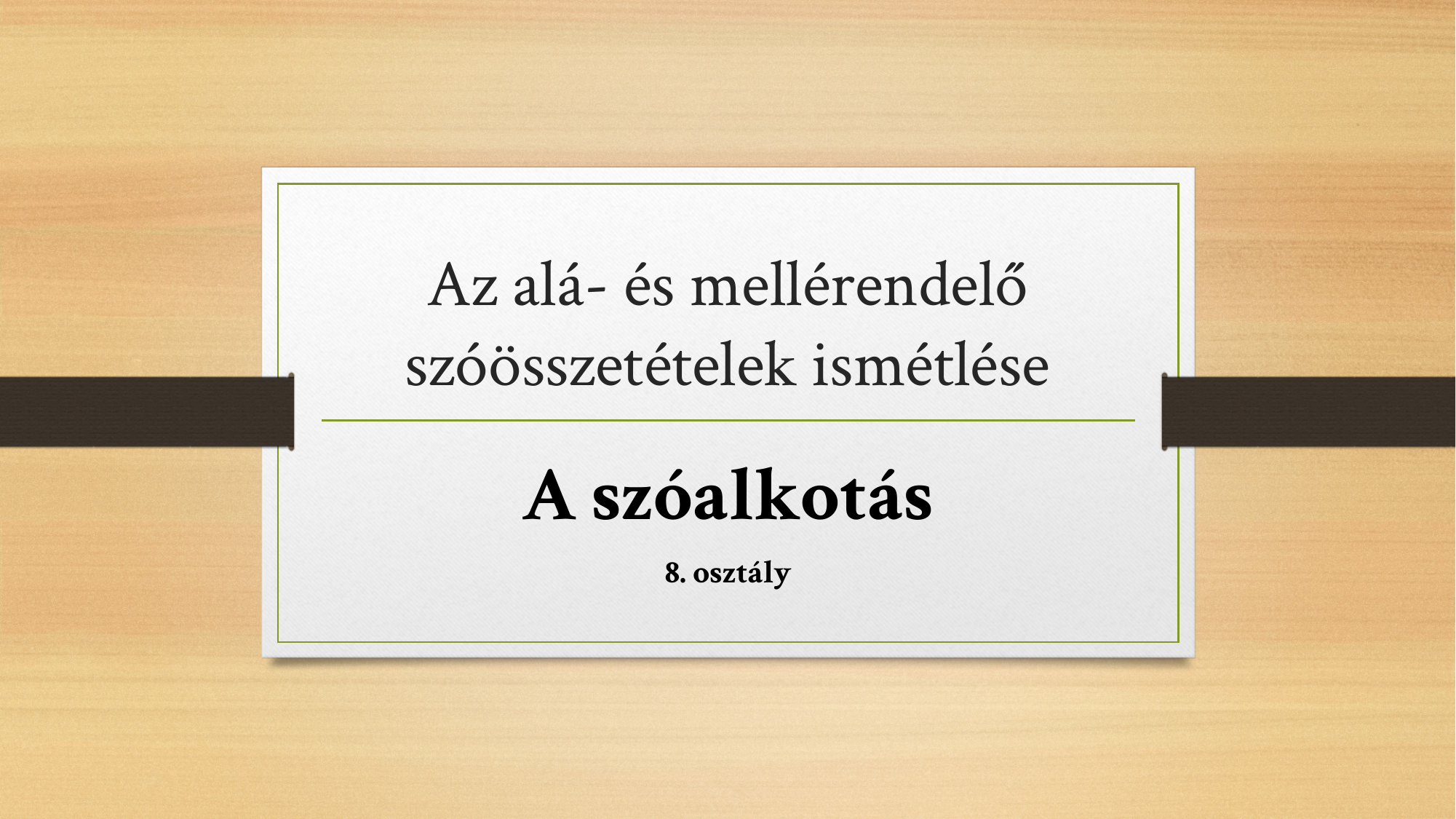

# Az alá- és mellérendelő szóösszetételek ismétlése
A szóalkotás
8. osztály